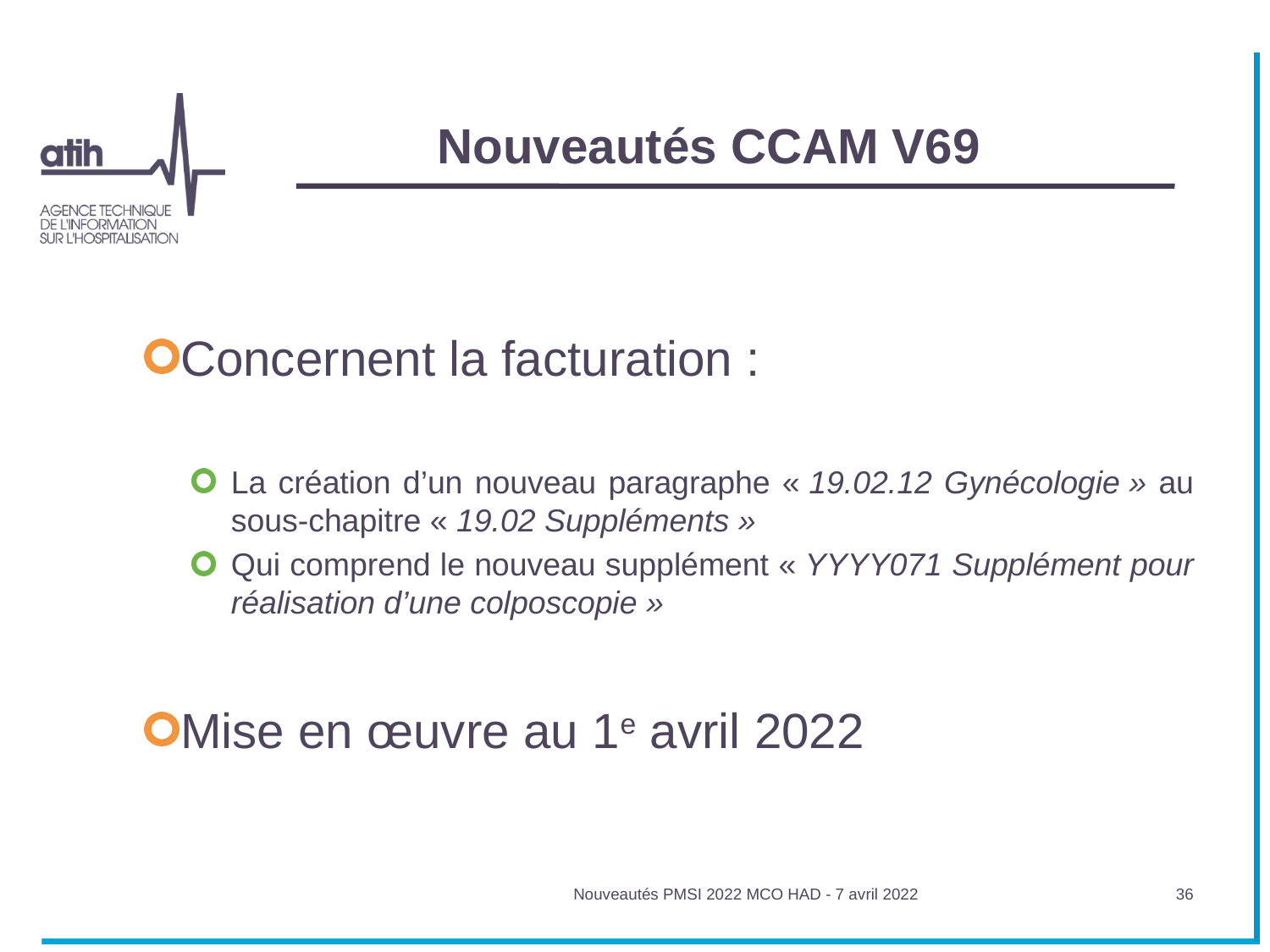

# Nouveautés CCAM V69
Concernent la facturation :

La création d’un nouveau paragraphe « 19.02.12 Gynécologie » au sous-chapitre « 19.02 Suppléments »
Qui comprend le nouveau supplément « YYYY071 Supplément pour réalisation d’une colposcopie »

Mise en œuvre au 1e avril 2022

Nouveautés PMSI 2022 MCO HAD - 7 avril 2022
36